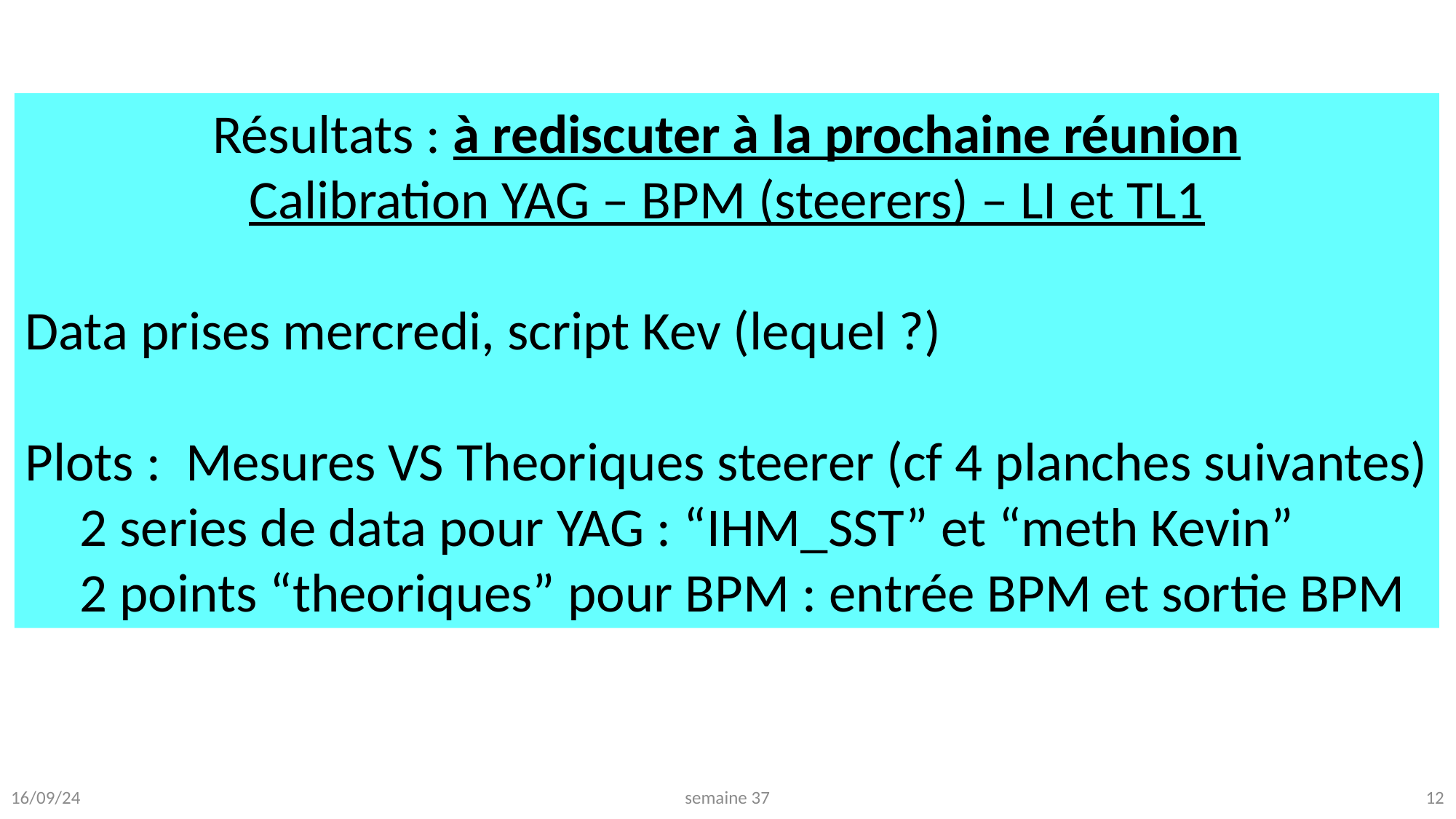

Résultats : à rediscuter à la prochaine réunion
Calibration YAG – BPM (steerers) – LI et TL1

Data prises mercredi, script Kev (lequel ?)

Plots :  Mesures VS Theoriques steerer (cf 4 planches suivantes)
2 series de data pour YAG : “IHM_SST” et “meth Kevin”
2 points “theoriques” pour BPM : entrée BPM et sortie BPM
12
semaine 37
16/09/24